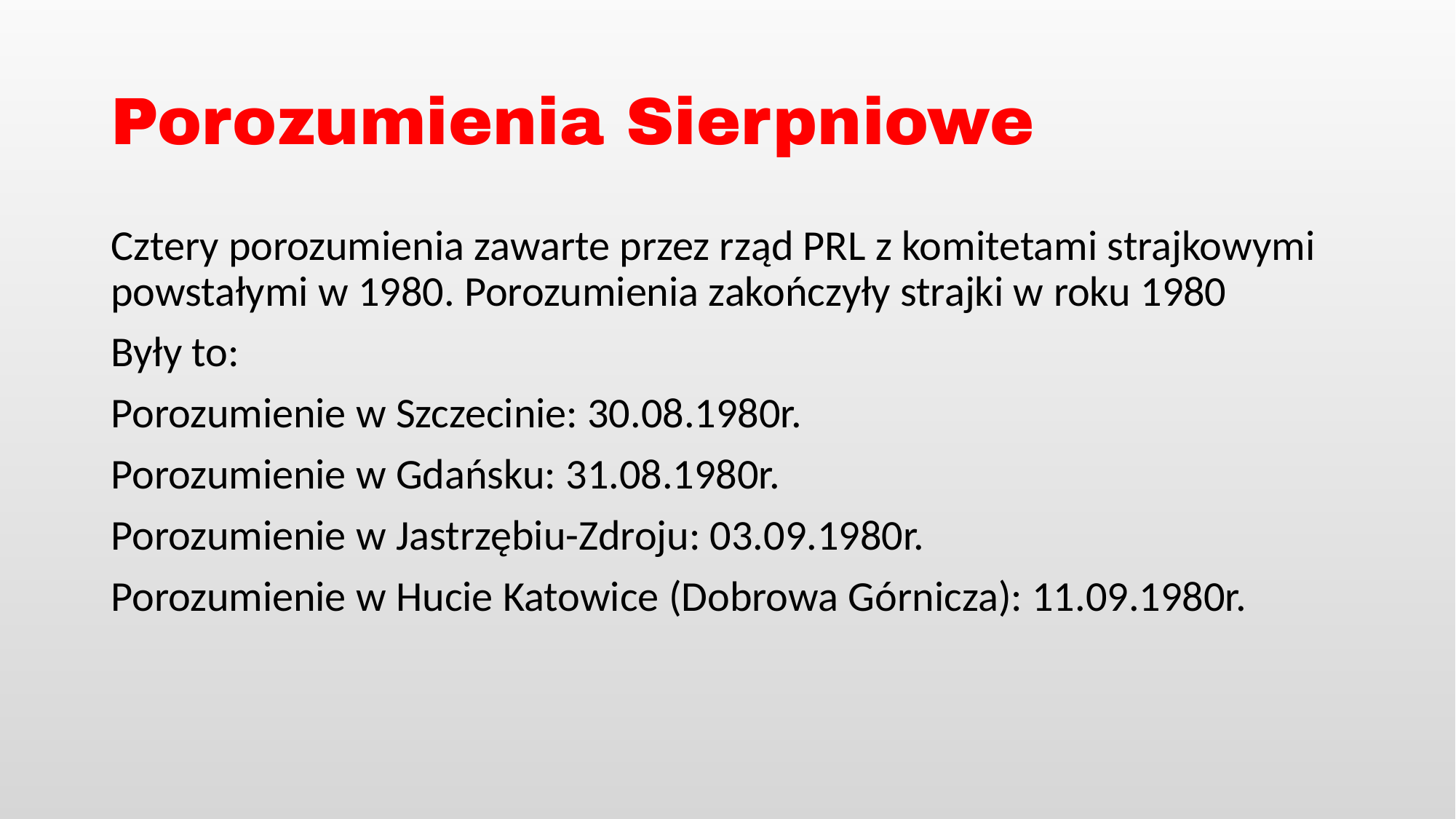

# Porozumienia Sierpniowe
Cztery porozumienia zawarte przez rząd PRL z komitetami strajkowymi powstałymi w 1980. Porozumienia zakończyły strajki w roku 1980
Były to:
Porozumienie w Szczecinie: 30.08.1980r.
Porozumienie w Gdańsku: 31.08.1980r.
Porozumienie w Jastrzębiu-Zdroju: 03.09.1980r.
Porozumienie w Hucie Katowice (Dobrowa Górnicza): 11.09.1980r.